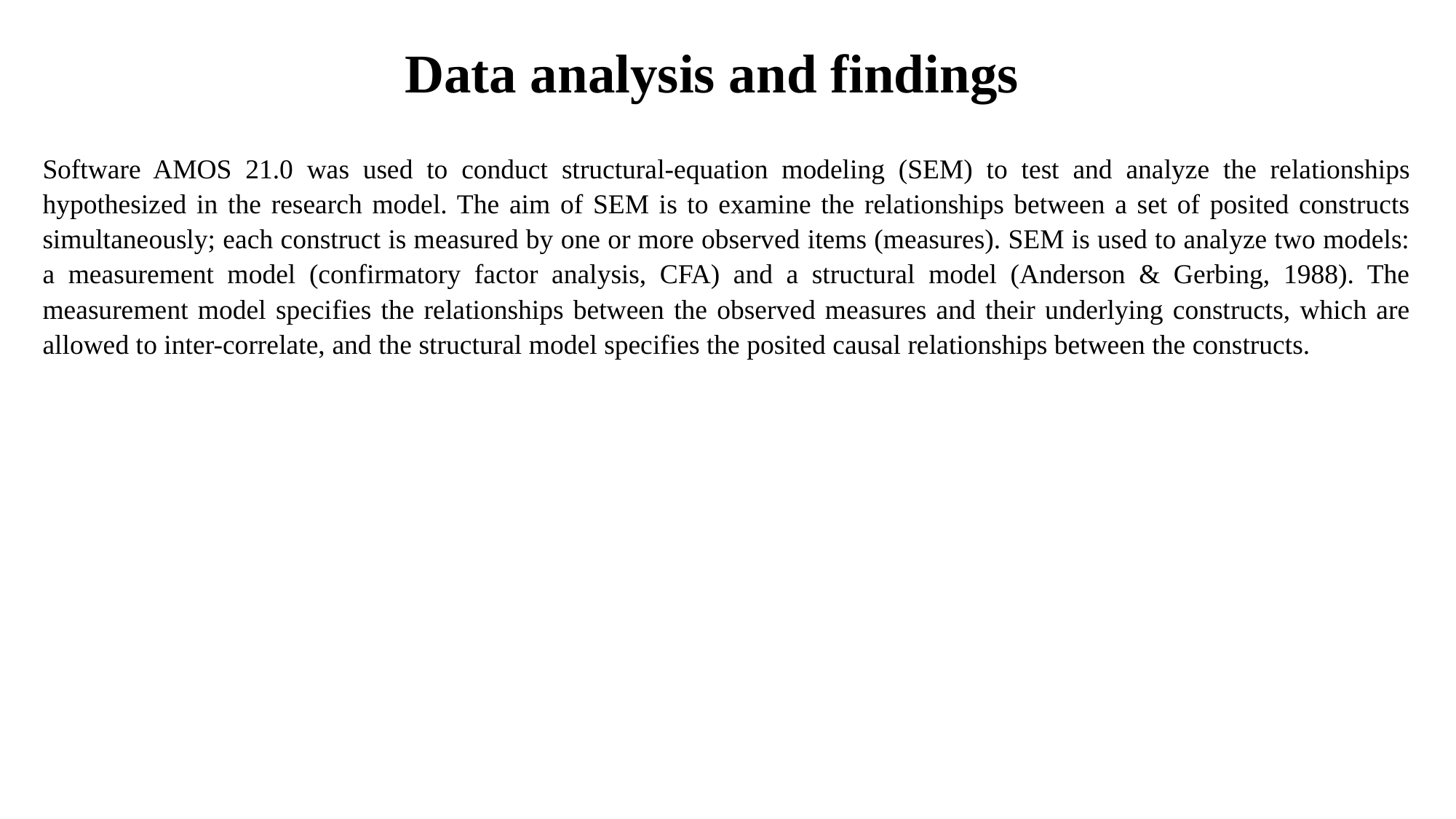

Data analysis and findings
Software AMOS 21.0 was used to conduct structural-equation modeling (SEM) to test and analyze the relationships hypothesized in the research model. The aim of SEM is to examine the relationships between a set of posited constructs simultaneously; each construct is measured by one or more observed items (measures). SEM is used to analyze two models: a measurement model (confirmatory factor analysis, CFA) and a structural model (Anderson & Gerbing, 1988). The measurement model specifies the relationships between the observed measures and their underlying constructs, which are allowed to inter-correlate, and the structural model specifies the posited causal relationships between the constructs.